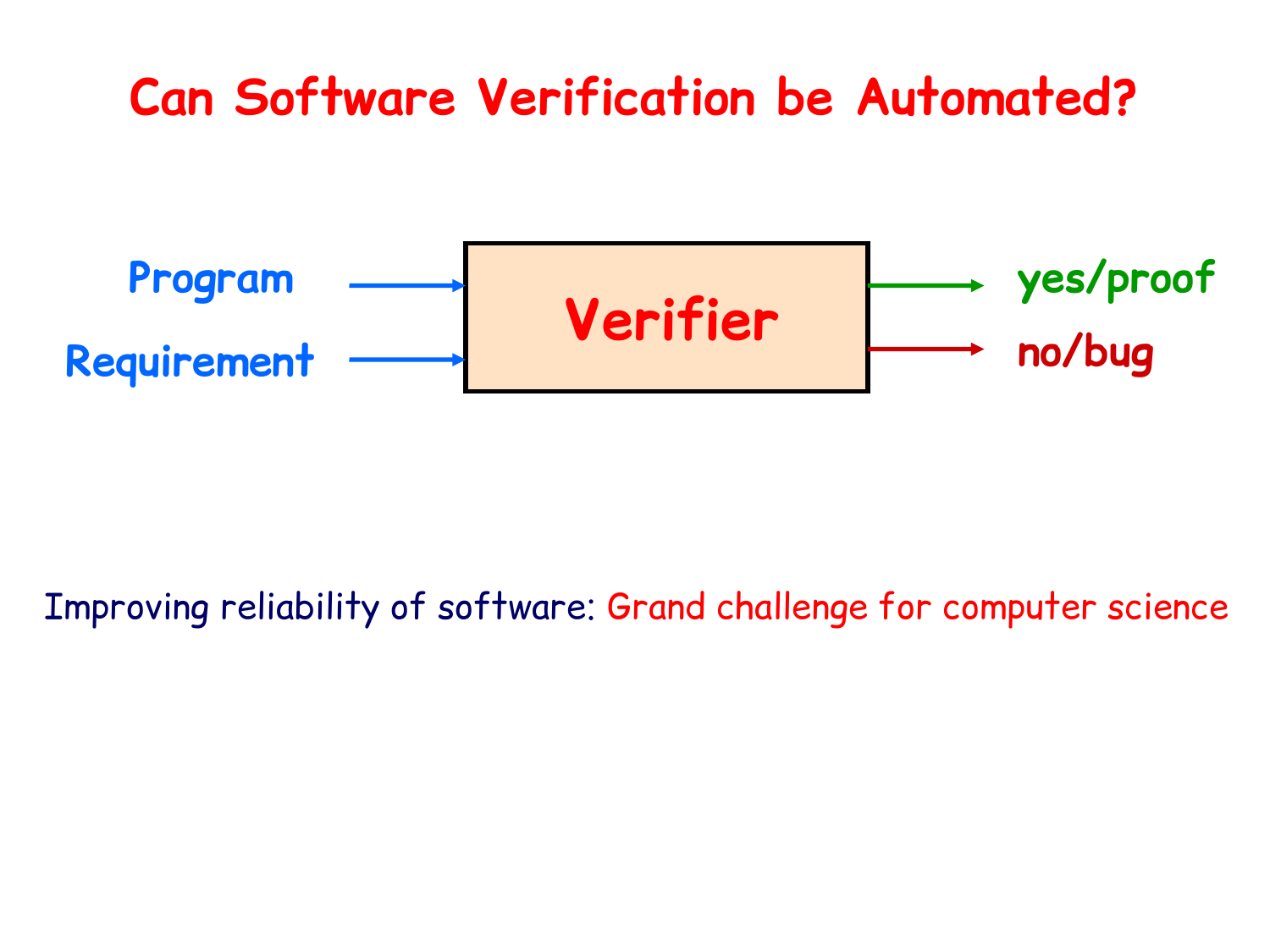

Can Software Verification be Automated?
Program
# Verifier

yes/proof

no/bug
Requirement

Improving reliability of software: Grand challenge for computer science